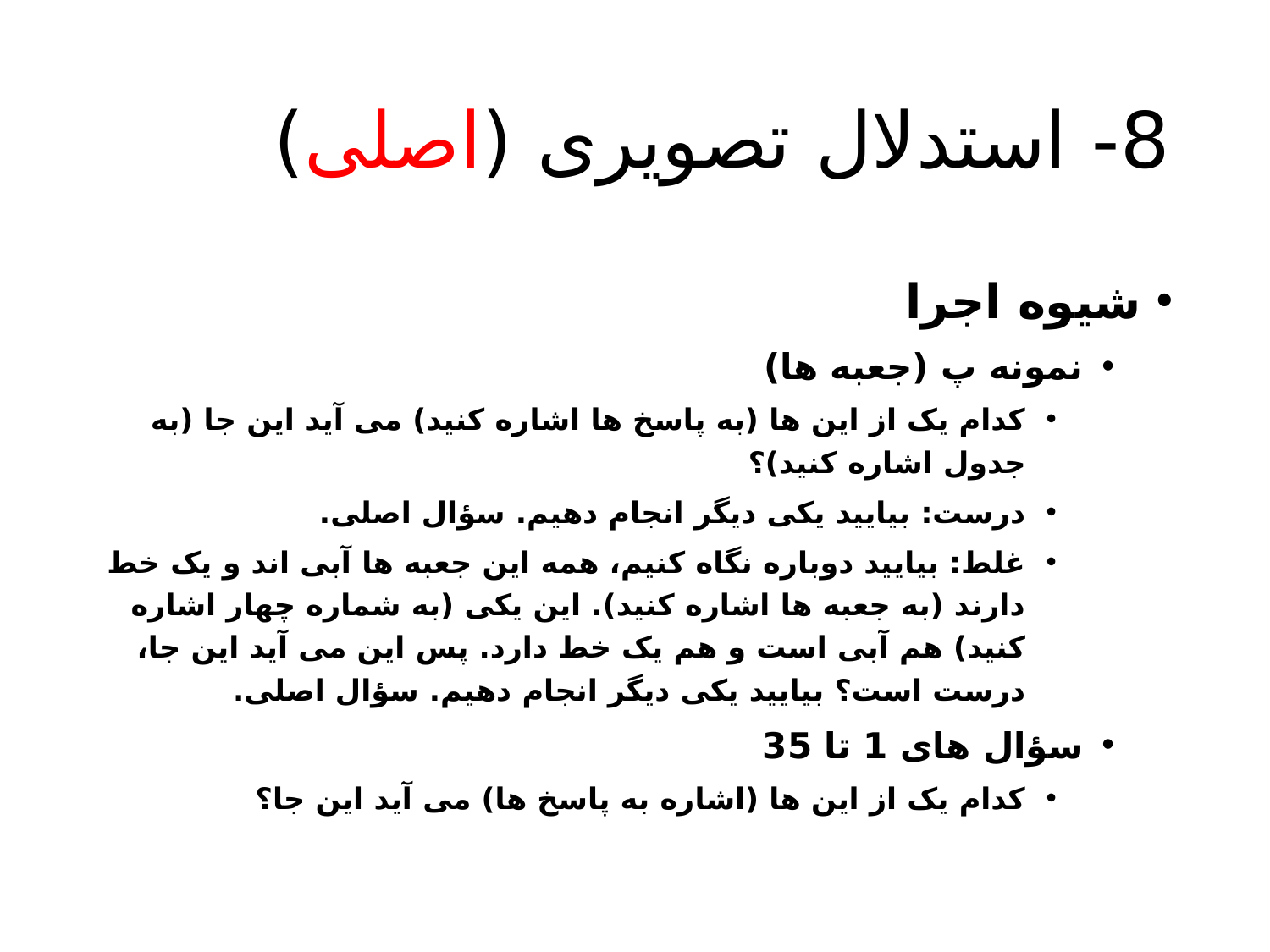

# 8- استدلال تصویری (اصلی)
شیوه اجرا
نمونه پ (جعبه ها)
کدام یک از این ها (به پاسخ ها اشاره کنید) می آید این جا (به جدول اشاره کنید)؟
درست: بیایید یکی دیگر انجام دهیم. سؤال اصلی.
غلط: بیایید دوباره نگاه کنیم، همه این جعبه ها آبی اند و یک خط دارند (به جعبه ها اشاره کنید). این یکی (به شماره چهار اشاره کنید) هم آبی است و هم یک خط دارد. پس این می آید این جا، درست است؟ بیایید یکی دیگر انجام دهیم. سؤال اصلی.
سؤال های 1 تا 35
کدام یک از این ها (اشاره به پاسخ ها) می آید این جا؟